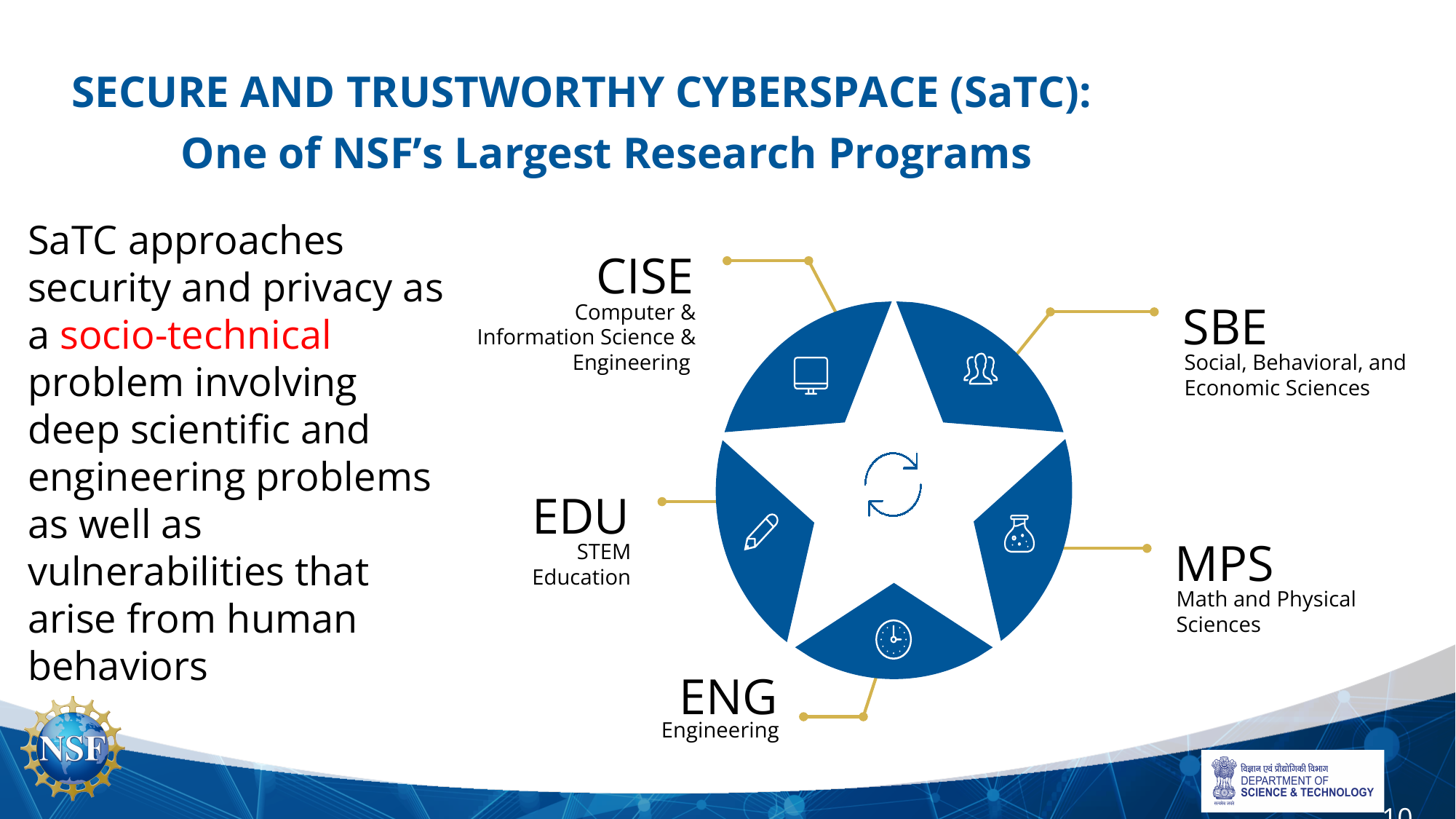

SECURE AND TRUSTWORTHY CYBERSPACE (SaTC):
	One of NSF’s Largest Research Programs
SaTC approaches security and privacy as a socio-technical problem involving deep scientific and engineering problems as well as vulnerabilities that arise from human behaviors
CISE
Computer & Information Science & Engineering
SBE
Social, Behavioral, and Economic Sciences

EDU
STEM Education

MPS
Math and Physical Sciences
ENG
Engineering
10